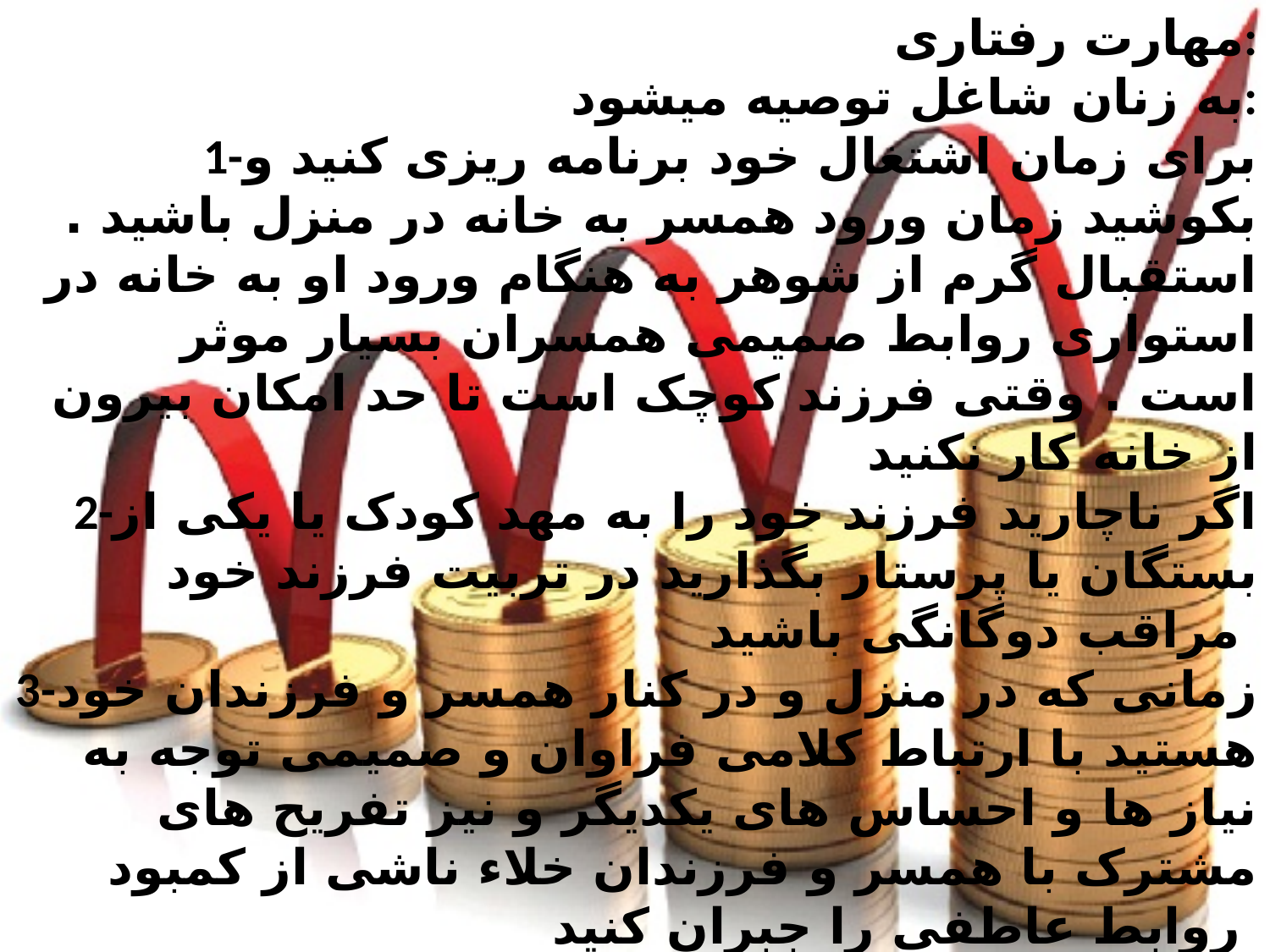

مهارت رفتاری:
به زنان شاغل توصیه میشود:
1-برای زمان اشتغال خود برنامه ریزی کنید و بکوشید زمان ورود همسر به خانه در منزل باشید . استقبال گرم از شوهر به هنگام ورود او به خانه در استواری روابط صمیمی همسران بسیار موثر است . وقتی فرزند کوچک است تا حد امکان بیرون از خانه کار نکنید
2-اگر ناچارید فرزند خود را به مهد کودک یا یکی از بستگان یا پرستار بگذارید در تربیت فرزند خود مراقب دوگانگی باشید
3-زمانی که در منزل و در کنار همسر و فرزندان خود هستید با ارتباط کلامی فراوان و صمیمی توجه به نیاز ها و احساس های یکدیگر و نیز تفریح های مشترک با همسر و فرزندان خلاء ناشی از کمبود روابط عاطفی را جبران کنید